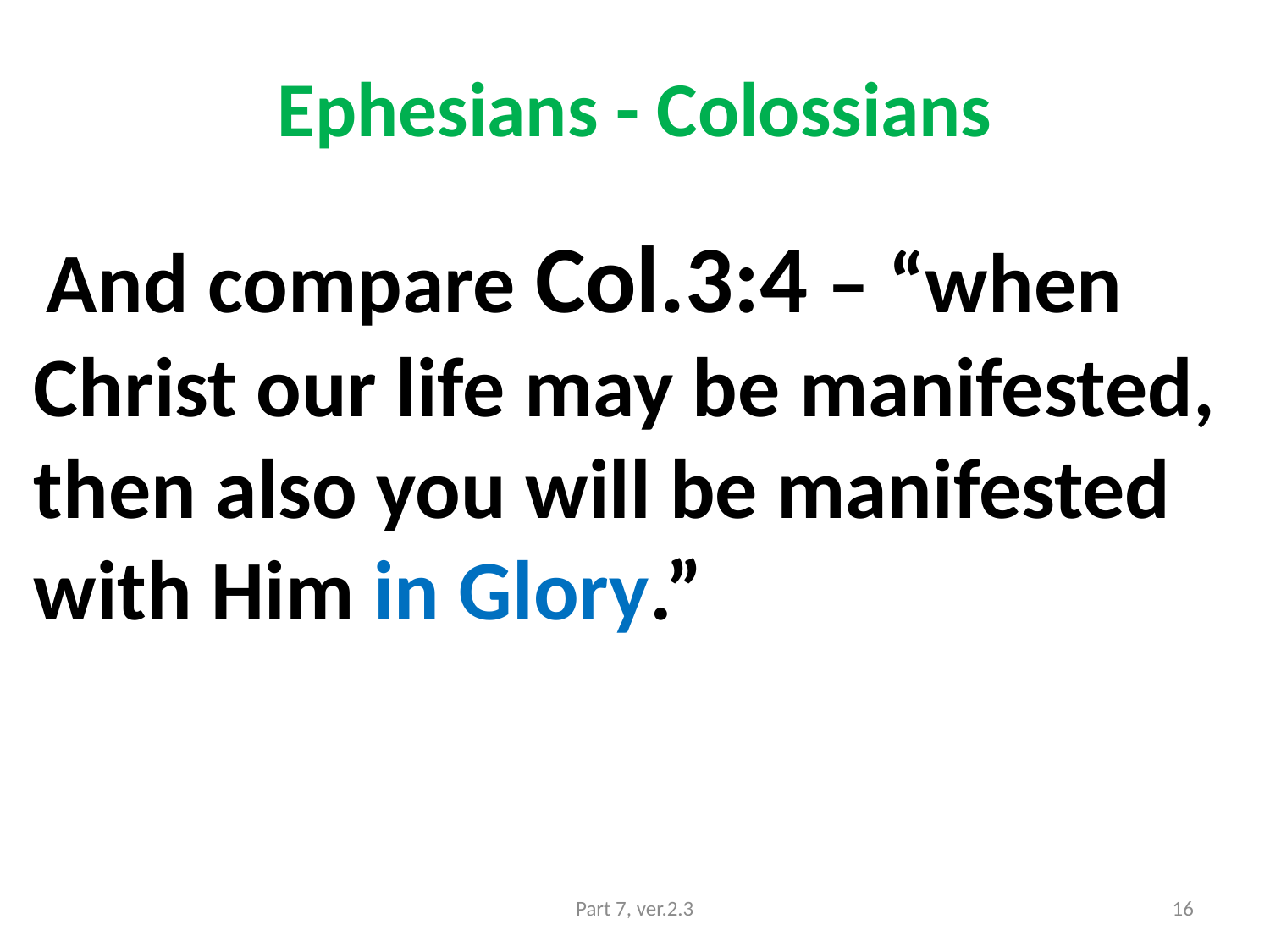

# Ephesians - Colossians
 And compare Col.3:4 – “when Christ our life may be manifested, then also you will be manifested with Him in Glory.”
Part 7, ver.2.3
16